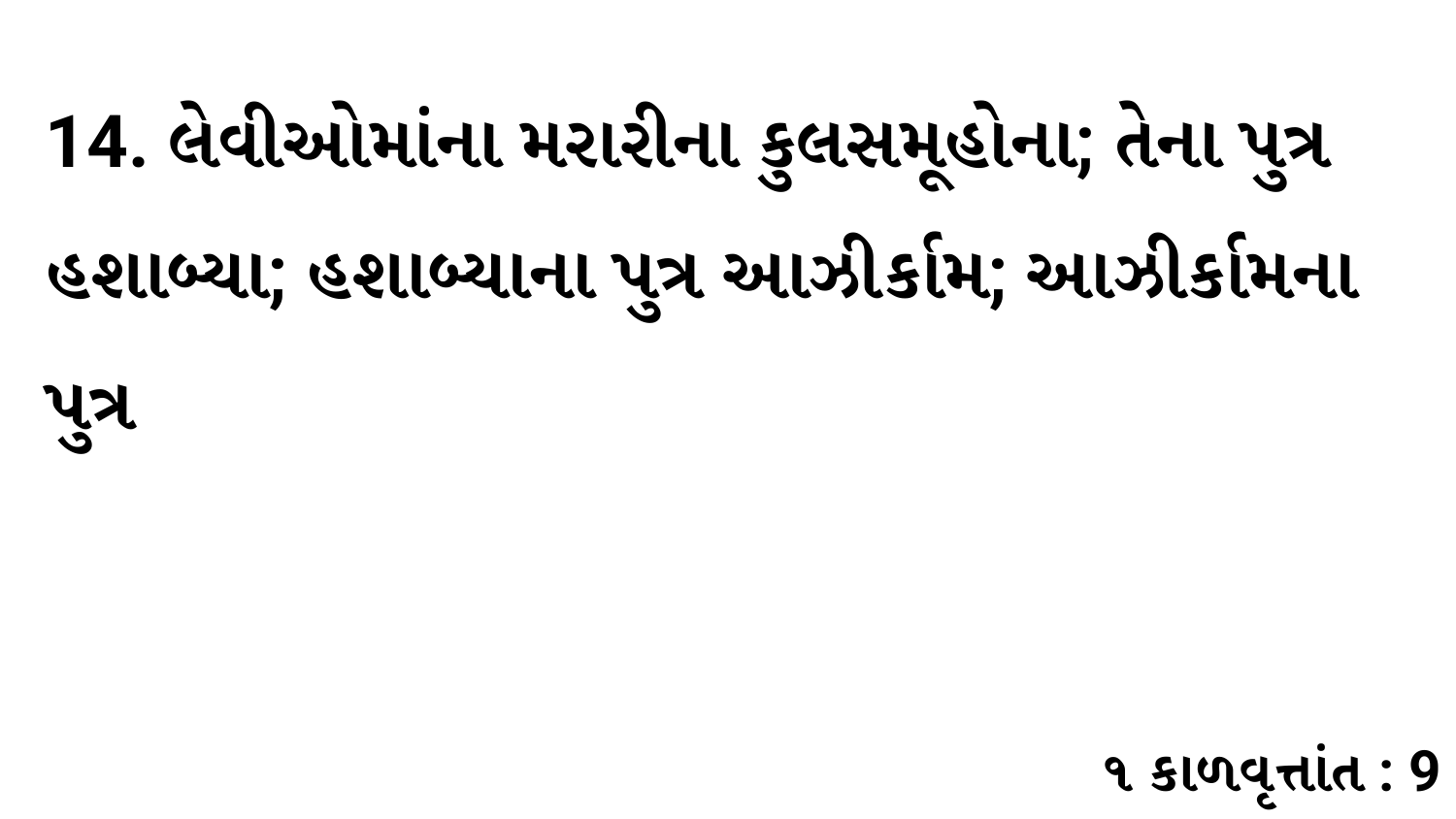

14. લેવીઓમાંના મરારીના કુલસમૂહોના; તેના પુત્ર હશાબ્યા; હશાબ્યાના પુત્ર આઝીર્કામ; આઝીર્કામના પુત્ર
૧ કાળવૃત્તાંત : 9